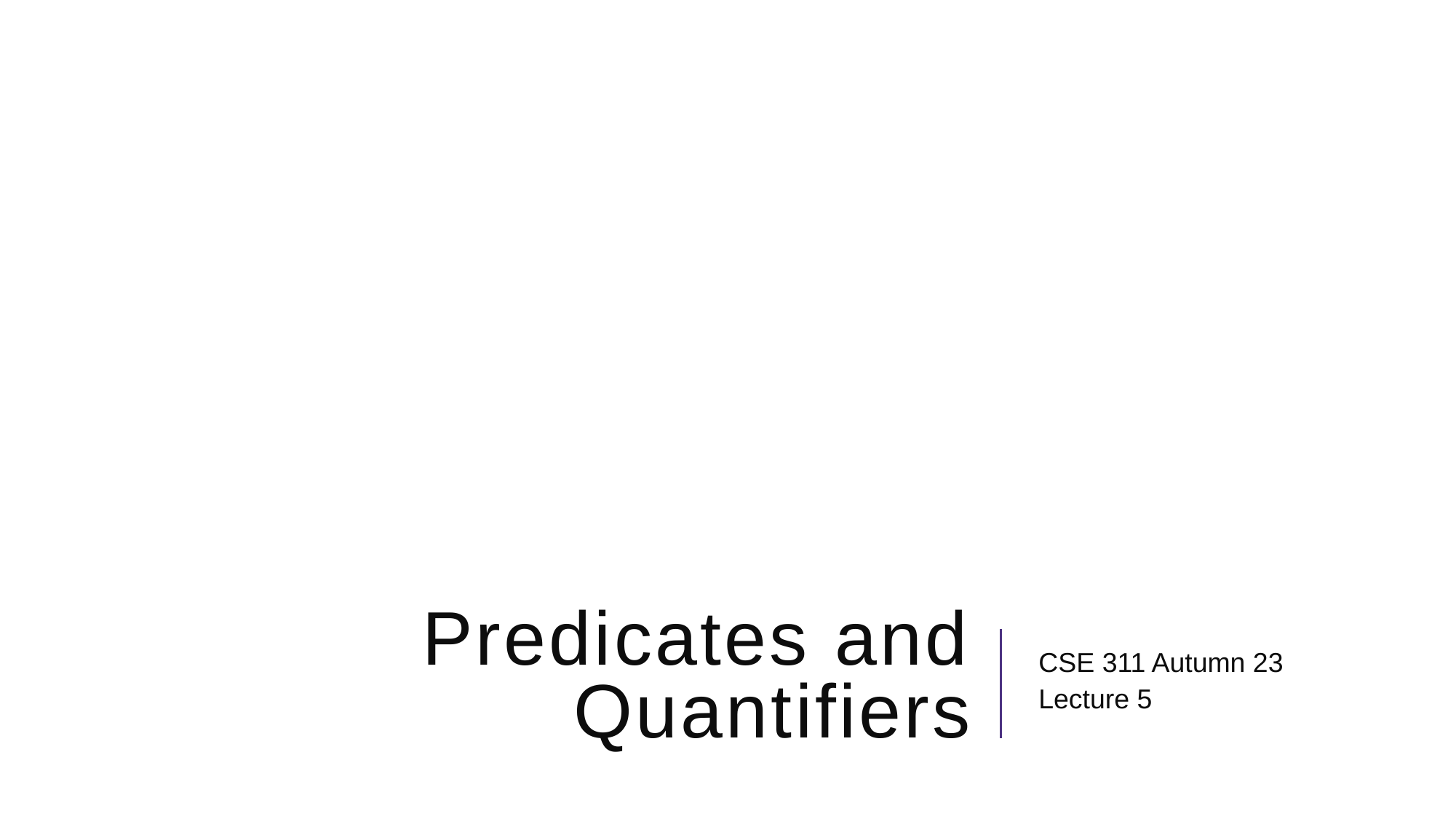

# Predicates and Quantifiers
CSE 311 Autumn 23
Lecture 5